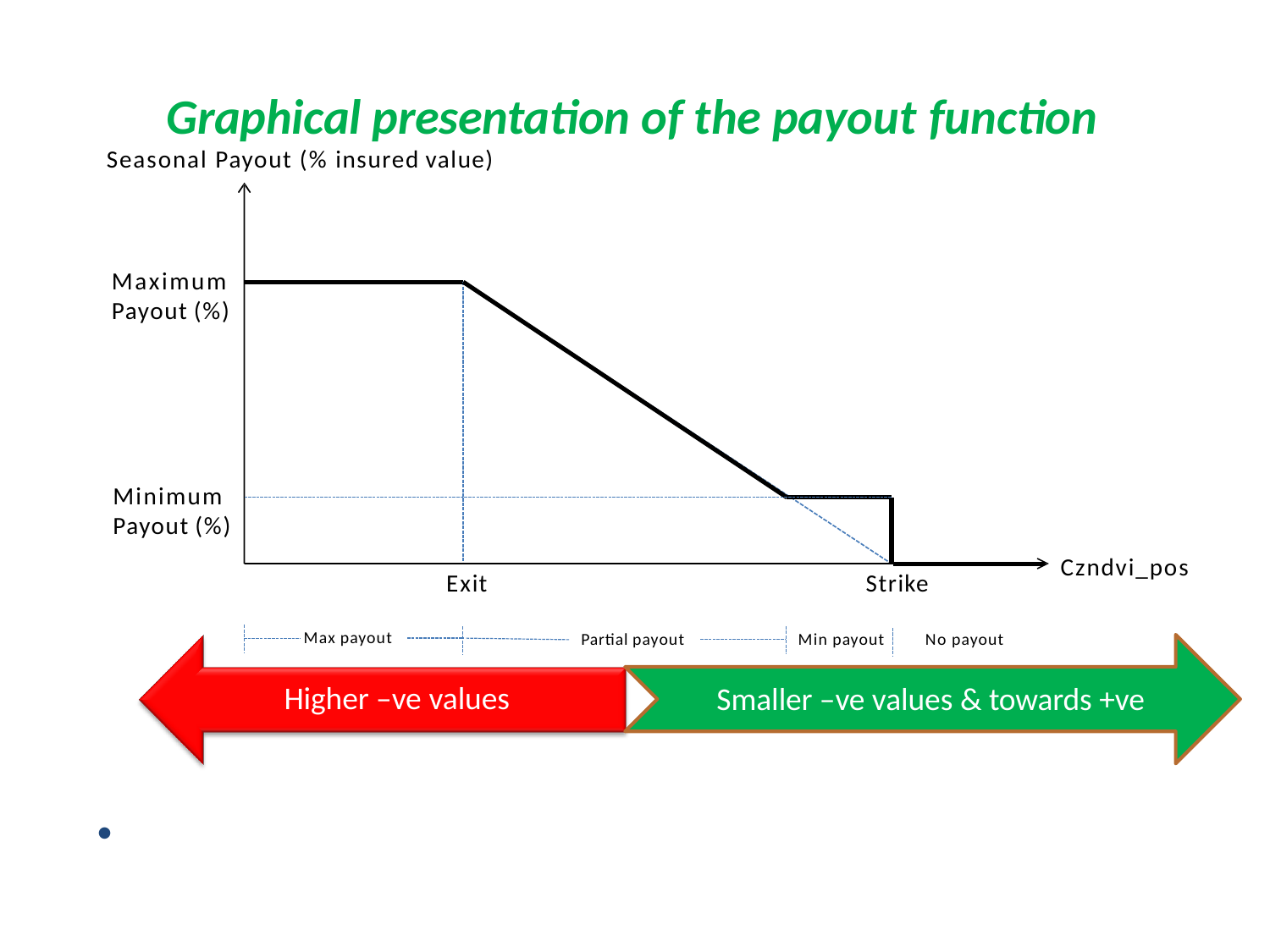

# Graphical presentation of the payout function
Seasonal Payout (% insured value)

Maximum
Payout (%)

Minimum  Payout (%)

Czndvi_pos

Exit
Strike

Max payout

Partial payout	Min payout	No payout

Smaller –ve values & towards +ve

Higher –ve values
•